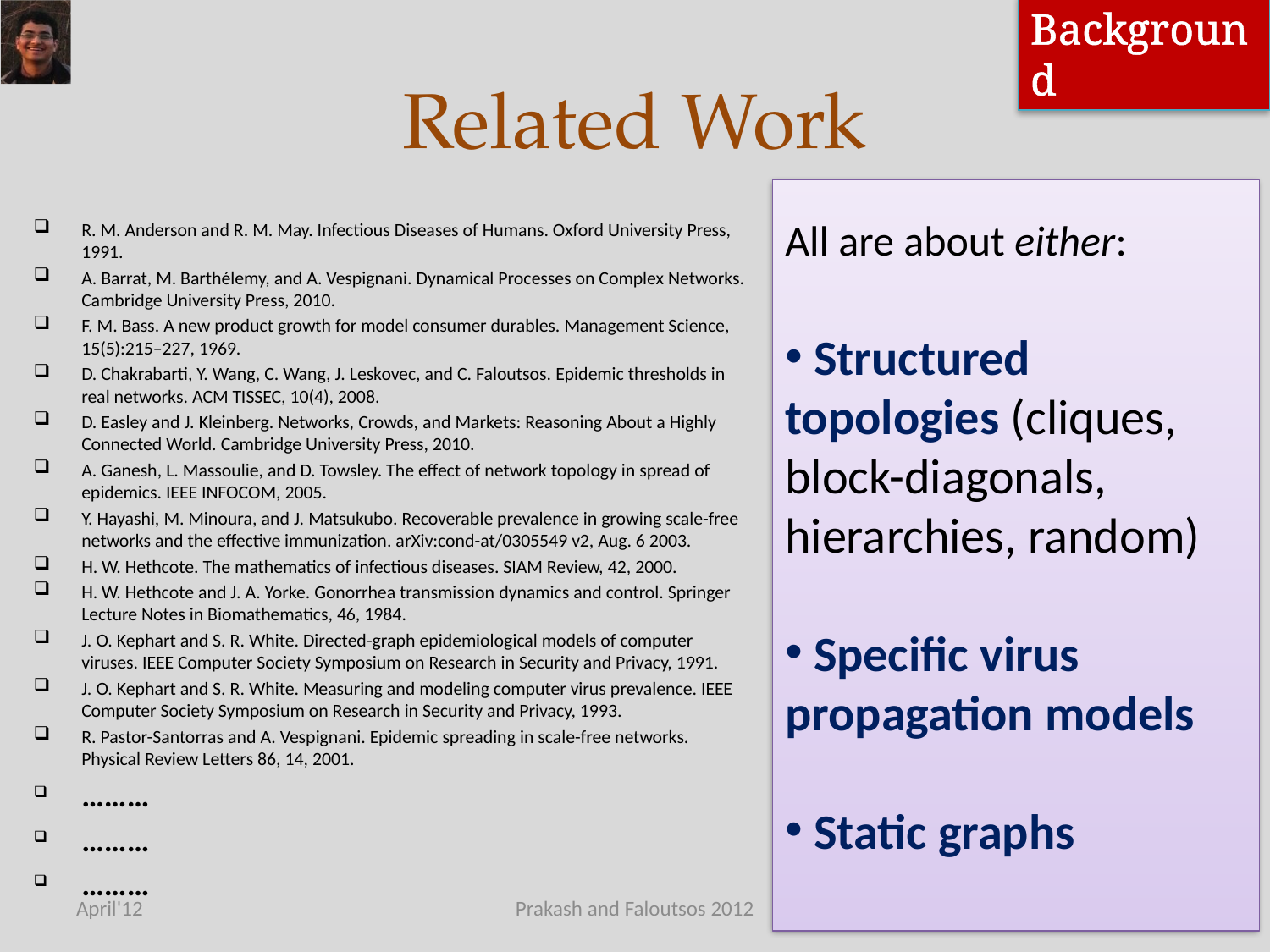

Background
# Related Work
All are about either:

 Structured topologies (cliques, block-diagonals, hierarchies, random)

 Specific virus propagation models

 Static graphs

R. M. Anderson and R. M. May. Infectious Diseases of Humans. Oxford University Press, 1991.
A. Barrat, M. Barthélemy, and A. Vespignani. Dynamical Processes on Complex Networks. Cambridge University Press, 2010.
F. M. Bass. A new product growth for model consumer durables. Management Science, 15(5):215–227, 1969.
D. Chakrabarti, Y. Wang, C. Wang, J. Leskovec, and C. Faloutsos. Epidemic thresholds in real networks. ACM TISSEC, 10(4), 2008.
D. Easley and J. Kleinberg. Networks, Crowds, and Markets: Reasoning About a Highly Connected World. Cambridge University Press, 2010.
A. Ganesh, L. Massoulie, and D. Towsley. The effect of network topology in spread of epidemics. IEEE INFOCOM, 2005.
Y. Hayashi, M. Minoura, and J. Matsukubo. Recoverable prevalence in growing scale-free networks and the effective immunization. arXiv:cond-at/0305549 v2, Aug. 6 2003.
H. W. Hethcote. The mathematics of infectious diseases. SIAM Review, 42, 2000.
H. W. Hethcote and J. A. Yorke. Gonorrhea transmission dynamics and control. Springer Lecture Notes in Biomathematics, 46, 1984.
J. O. Kephart and S. R. White. Directed-graph epidemiological models of computer viruses. IEEE Computer Society Symposium on Research in Security and Privacy, 1991.
J. O. Kephart and S. R. White. Measuring and modeling computer virus prevalence. IEEE Computer Society Symposium on Research in Security and Privacy, 1993.
R. Pastor-Santorras and A. Vespignani. Epidemic spreading in scale-free networks. Physical Review Letters 86, 14, 2001.
………
………
………

April'12
Prakash and Faloutsos 2012
23